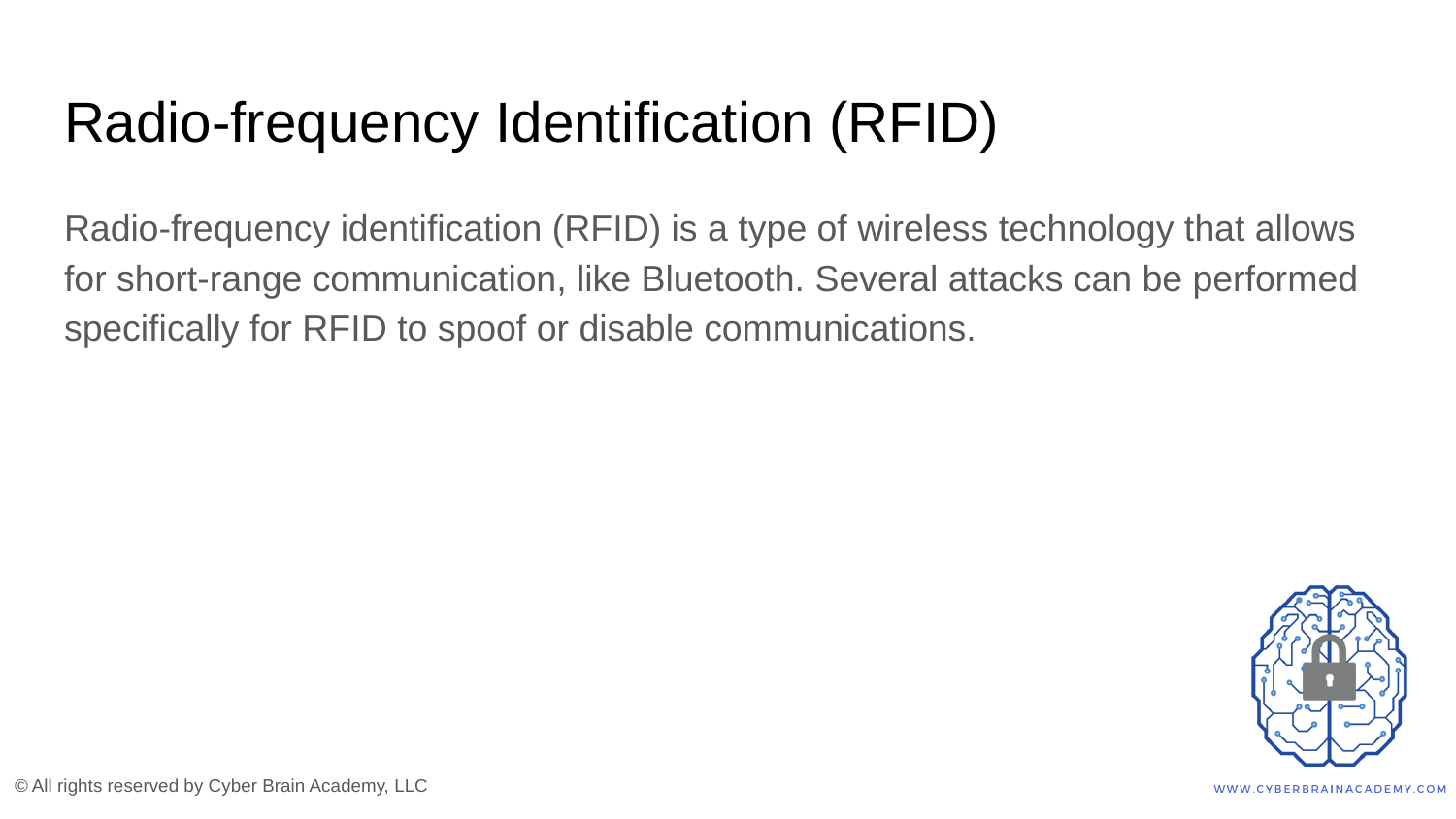

# Radio-frequency Identification (RFID)
Radio-frequency identification (RFID) is a type of wireless technology that allows for short-range communication, like Bluetooth. Several attacks can be performed specifically for RFID to spoof or disable communications.